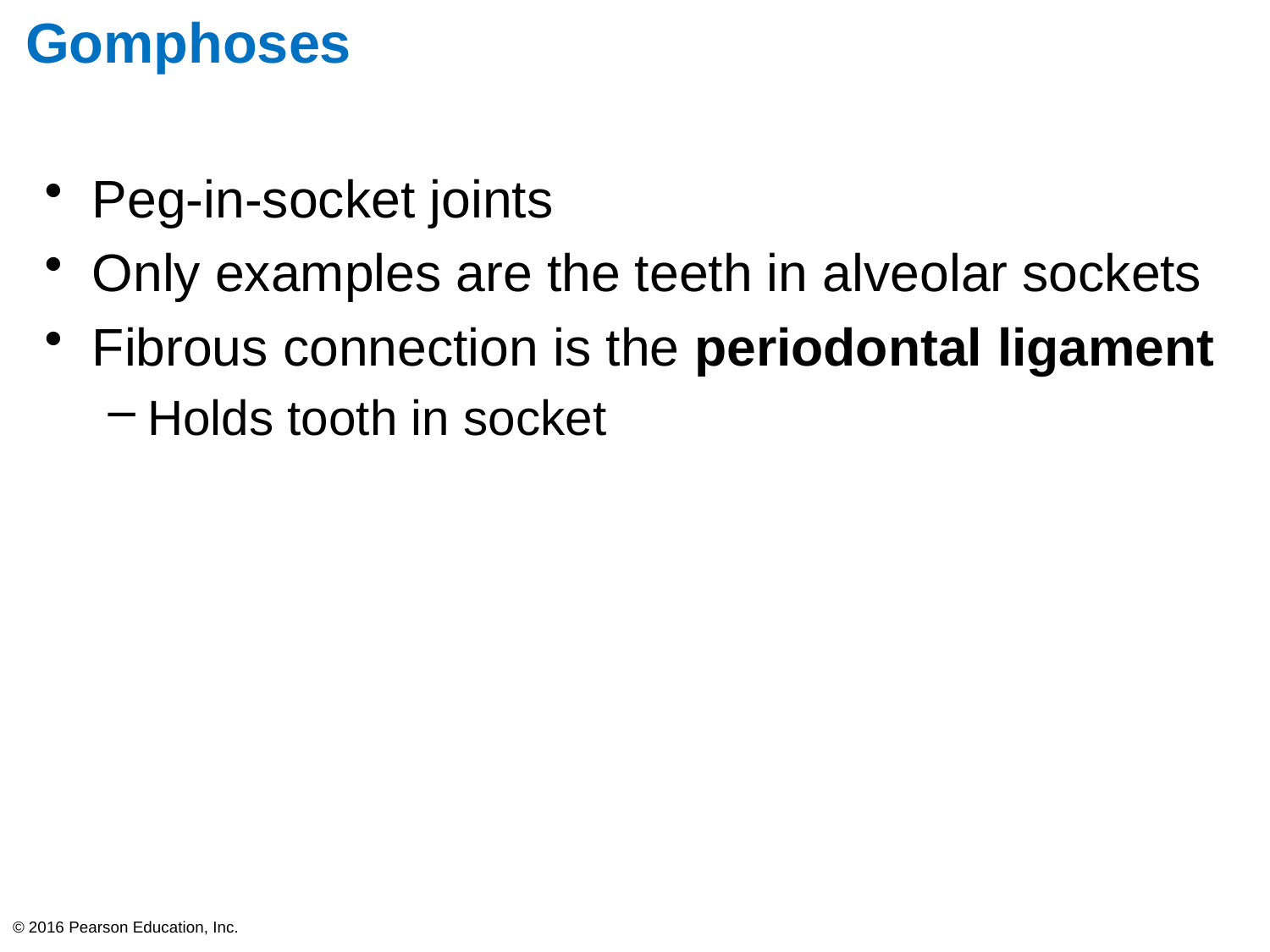

# Gomphoses
Peg-in-socket joints
Only examples are the teeth in alveolar sockets
Fibrous connection is the periodontal ligament
Holds tooth in socket
© 2016 Pearson Education, Inc.